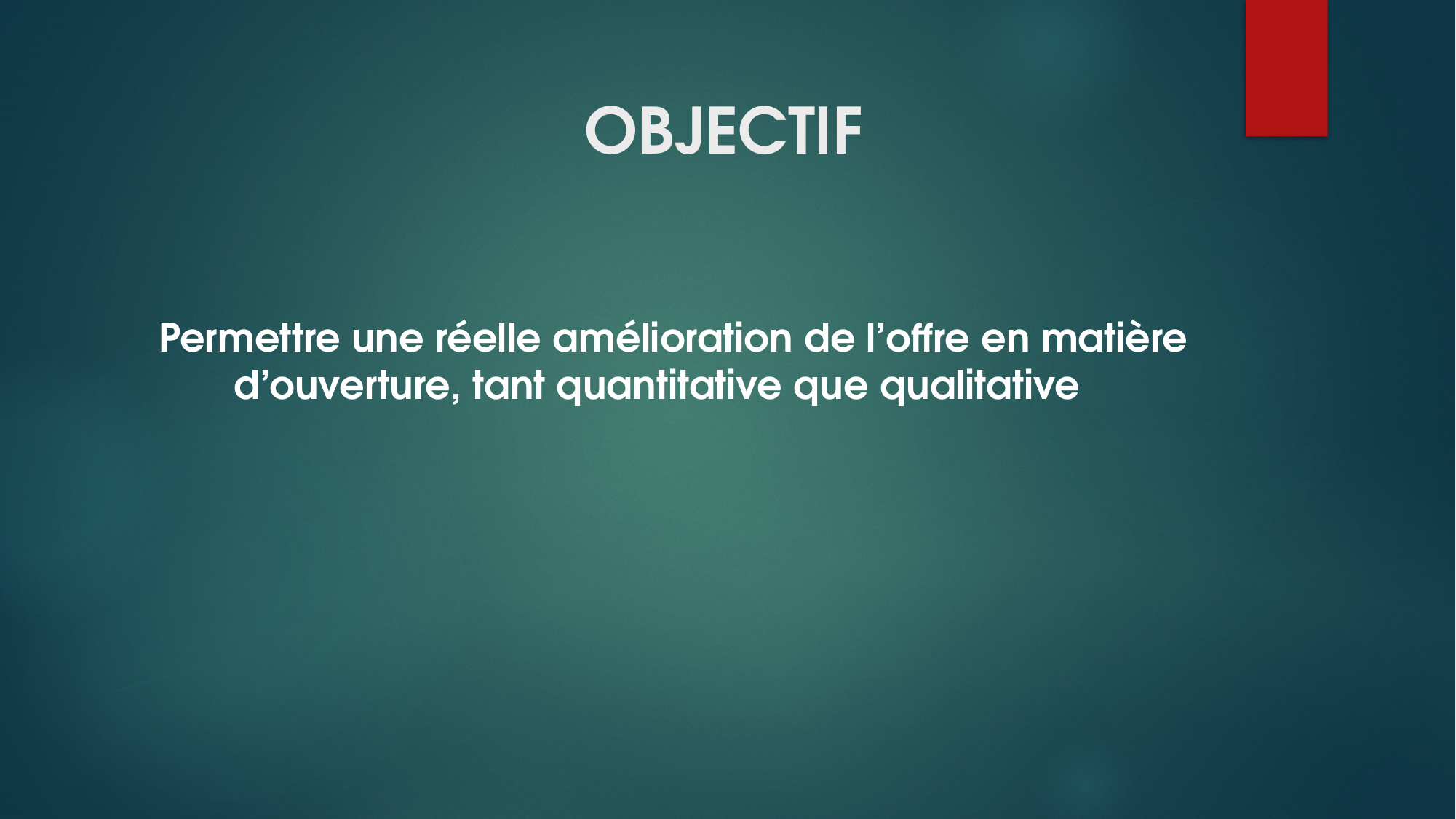

# OBJECTIF
Permettre une réelle amélioration de l’offre en matière d’ouverture, tant quantitative que qualitative